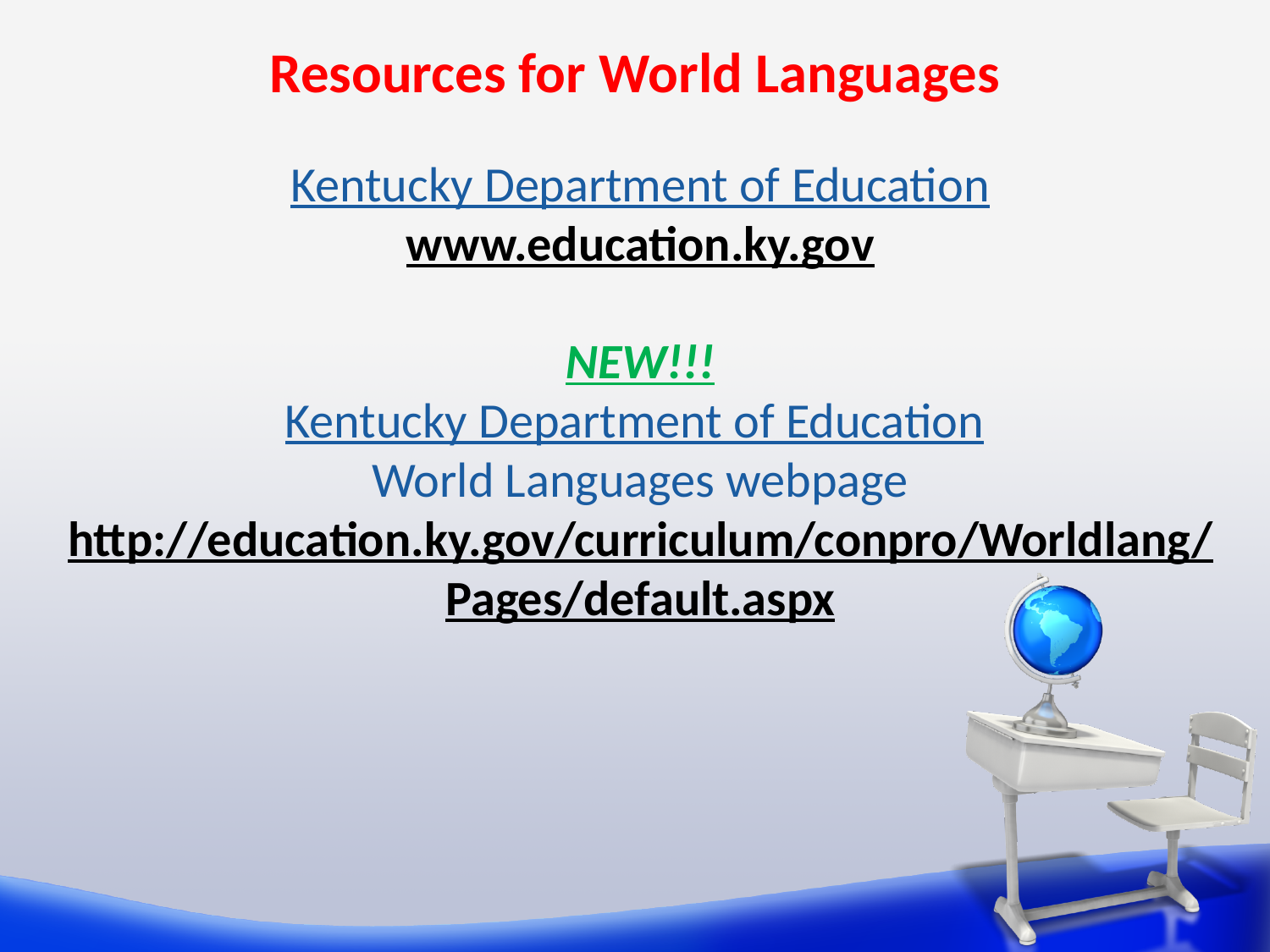

Resources for World Languages

Kentucky Department of Education www.education.ky.gov

NEW!!!
Kentucky Department of Education
World Languages webpage
http://education.ky.gov/curriculum/conpro/Worldlang/Pages/default.aspx